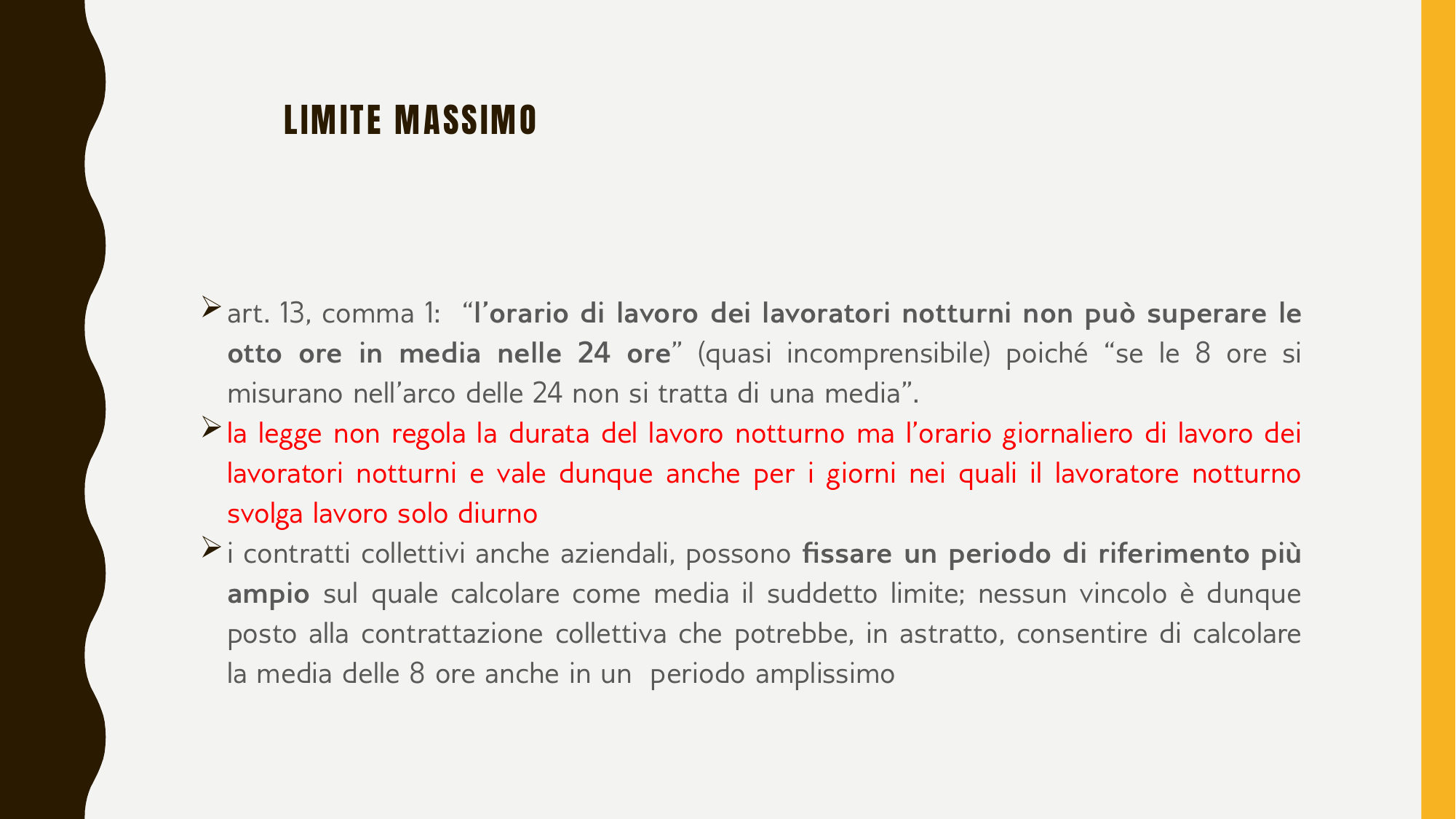

# Limite massimo
art. 13, comma 1:  “l’orario di lavoro dei lavoratori notturni non può superare le otto ore in media nelle 24 ore” (quasi incomprensibile) poiché “se le 8 ore si misurano nell’arco delle 24 non si tratta di una media”.
la legge non regola la durata del lavoro notturno ma l’orario giornaliero di lavoro dei lavoratori notturni e vale dunque anche per i giorni nei quali il lavoratore notturno svolga lavoro solo diurno
i contratti collettivi anche aziendali, possono fissare un periodo di riferimento più ampio sul quale calcolare come media il suddetto limite; nessun vincolo è dunque posto alla contrattazione collettiva che potrebbe, in astratto, consentire di calcolare la media delle 8 ore anche in un  periodo amplissimo